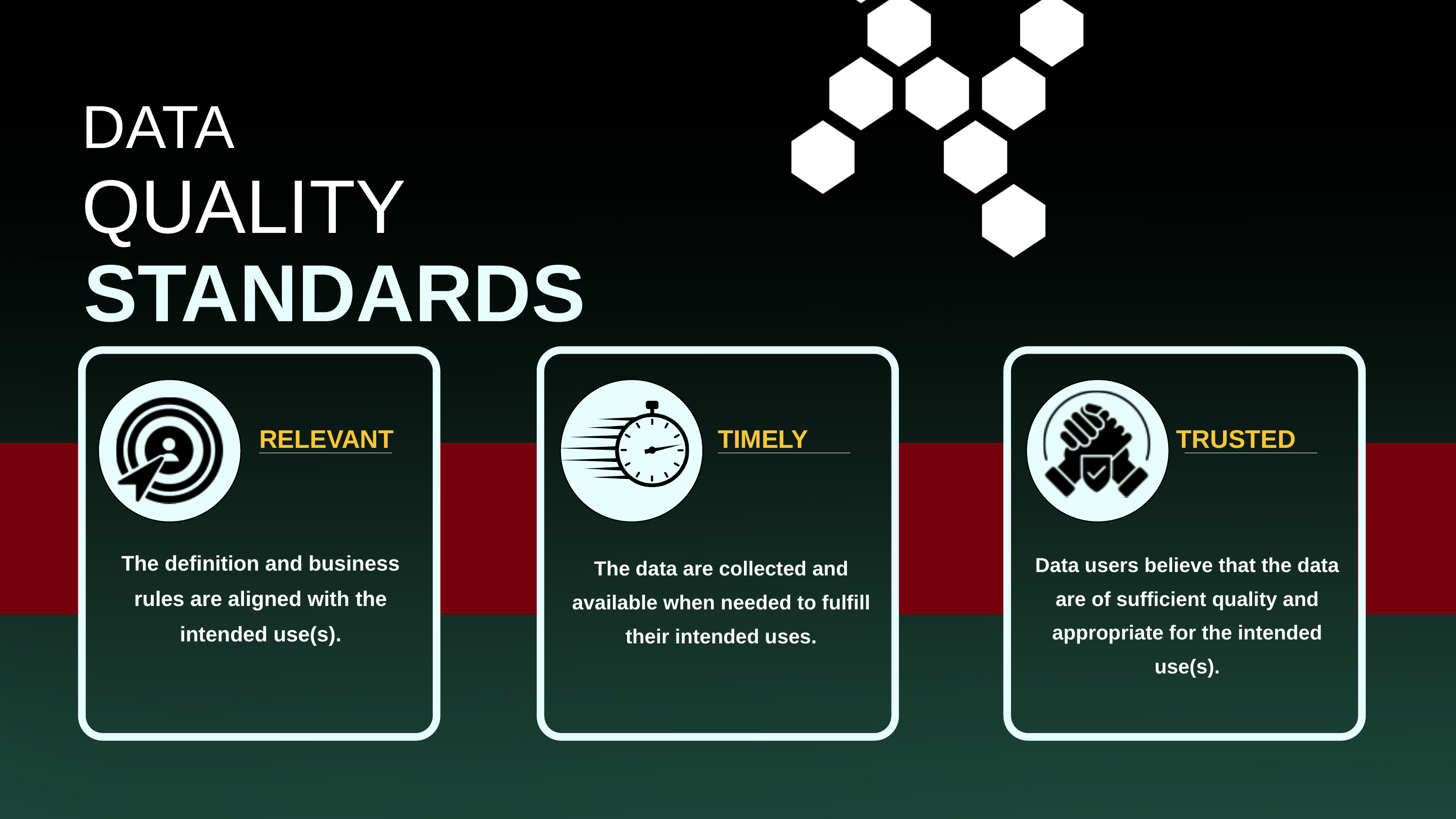

DATA
QUALITY
STANDARDS

RELEVANT
TIMELY
TRUSTED

The definition and business rules are aligned with the intended use(s).
Data users believe that the data are of sufficient quality and appropriate for the intended use(s).
The data are collected and available when needed to fulfill their intended uses.